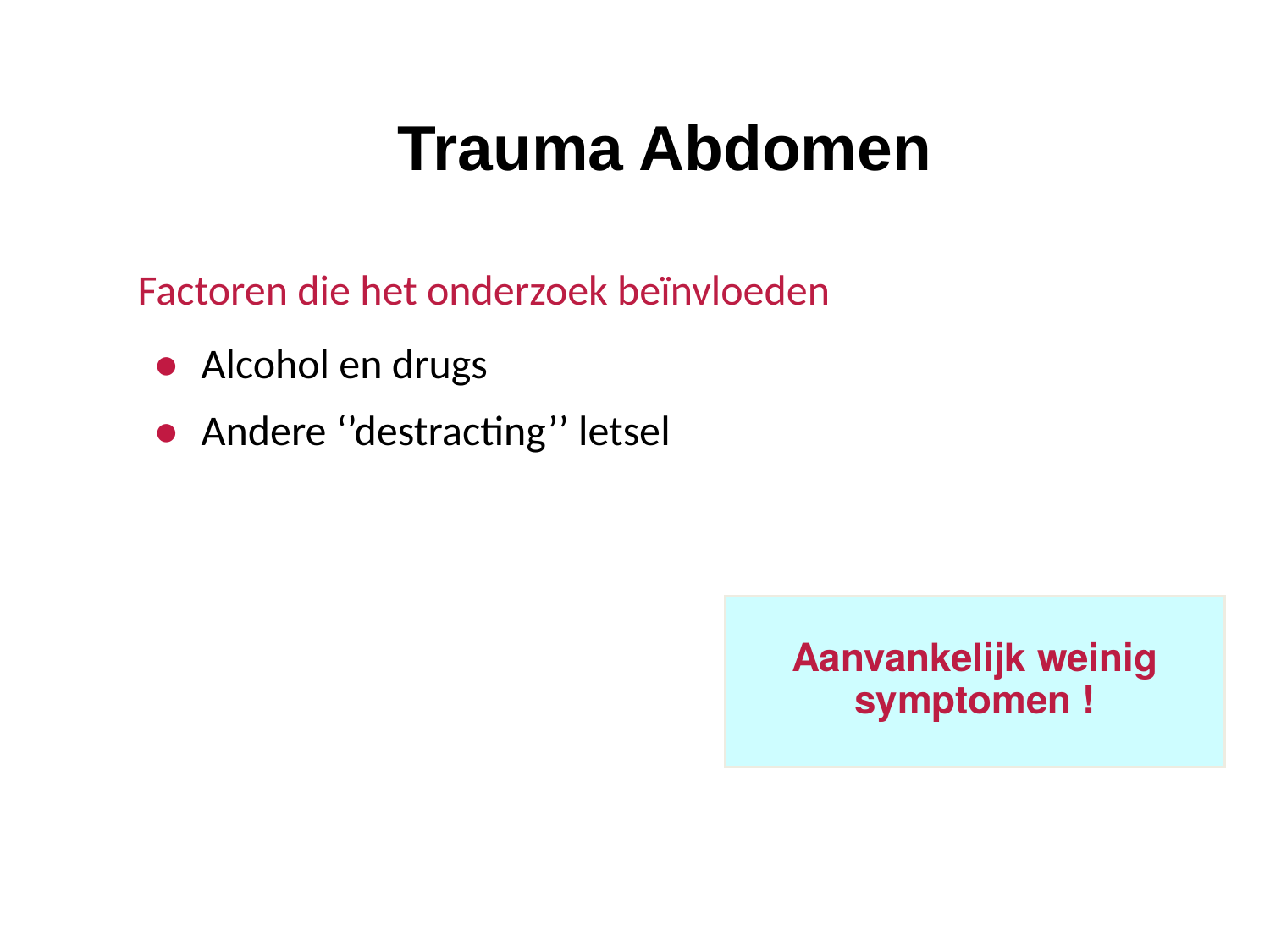

# Trauma Abdomen
Factoren die het onderzoek beïnvloeden
Alcohol en drugs
Andere ‘’destracting’’ letsel

Aanvankelijk weinig symptomen !